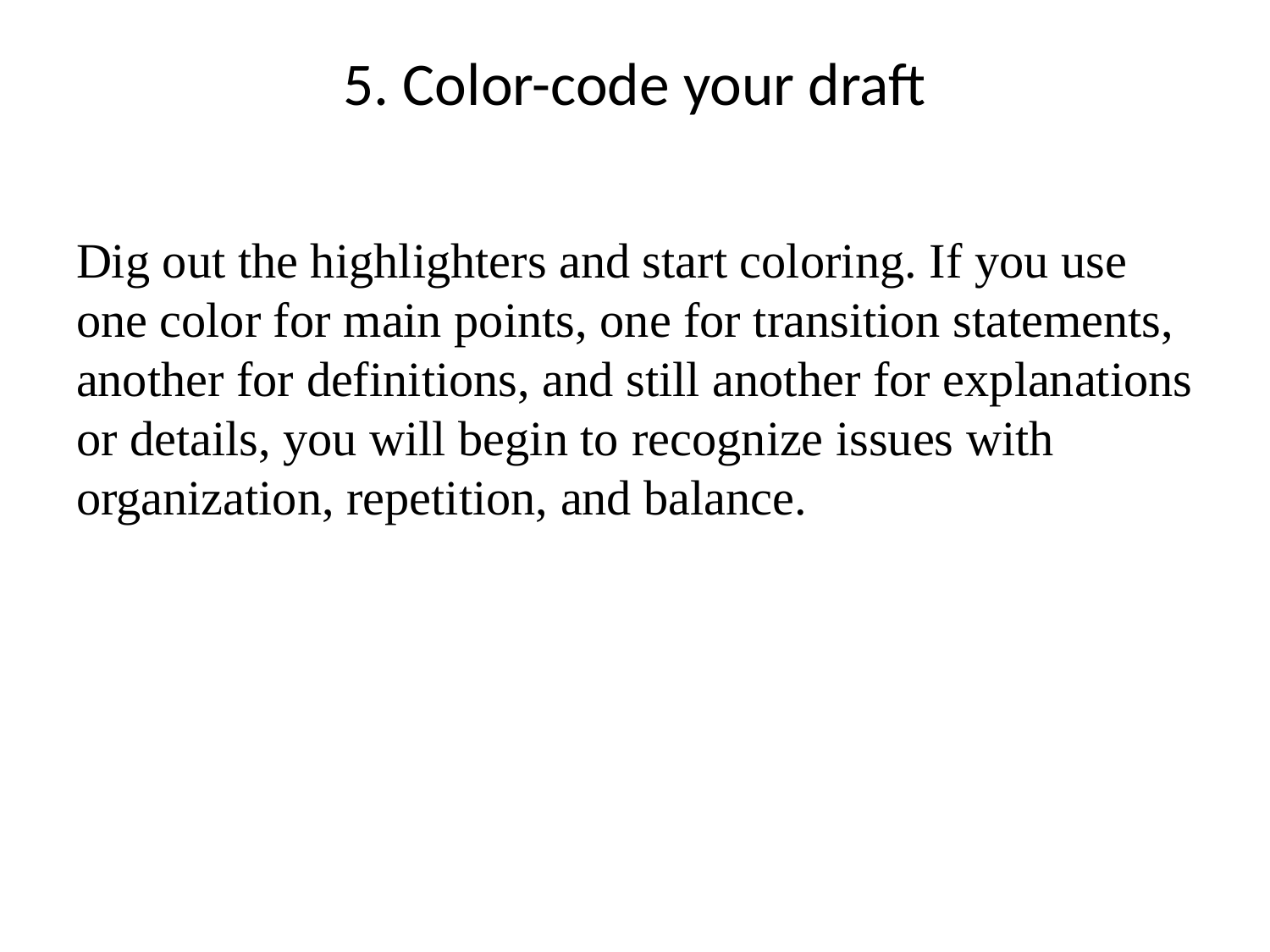

# 5. Color-code your draft
Dig out the highlighters and start coloring. If you use one color for main points, one for transition statements, another for definitions, and still another for explanations or details, you will begin to recognize issues with organization, repetition, and balance.